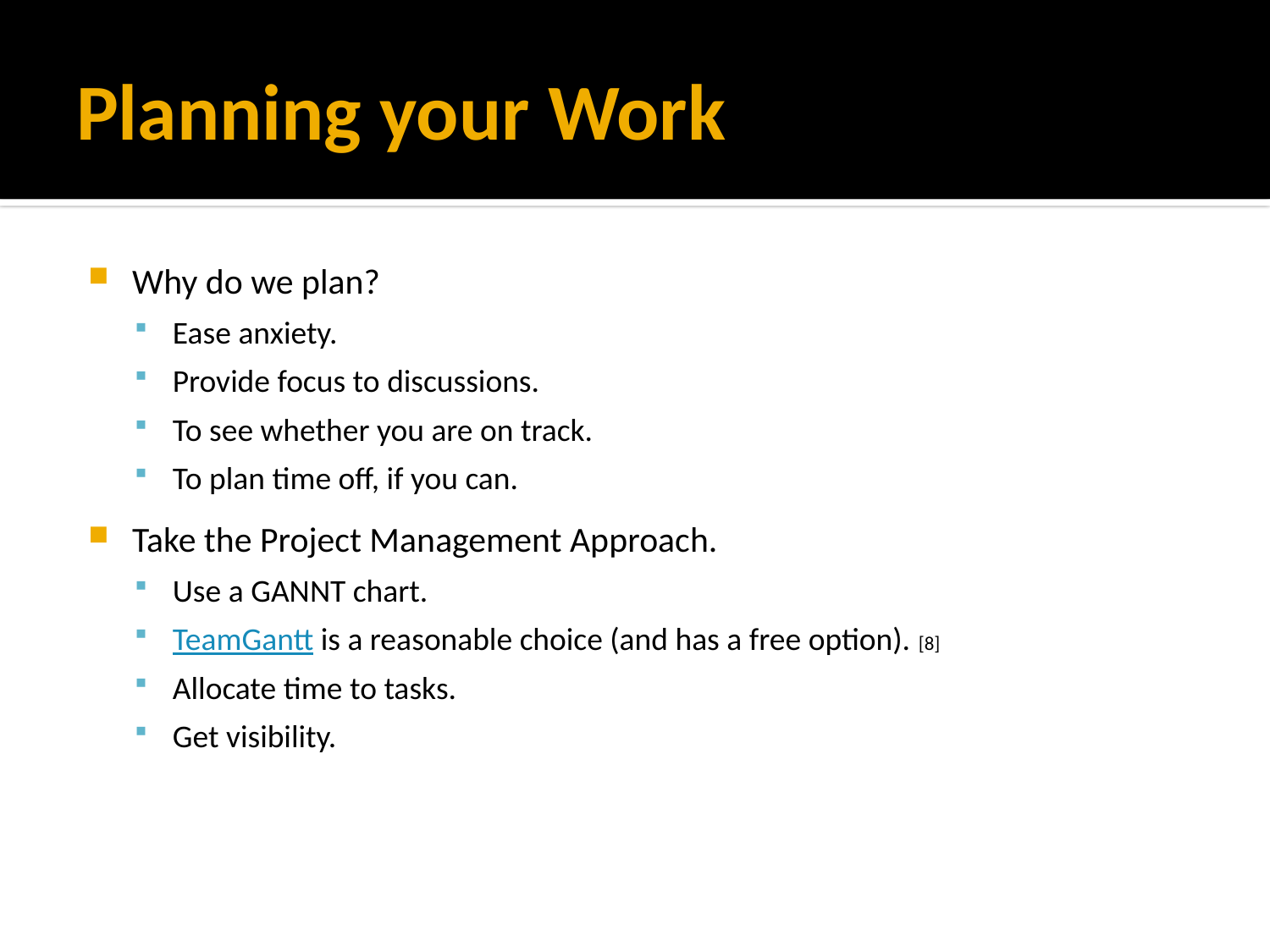

# Planning your Work
Why do we plan?
Ease anxiety.
Provide focus to discussions.
To see whether you are on track.
To plan time off, if you can.
Take the Project Management Approach.
Use a GANNT chart.
TeamGantt is a reasonable choice (and has a free option). [8]
Allocate time to tasks.
Get visibility.